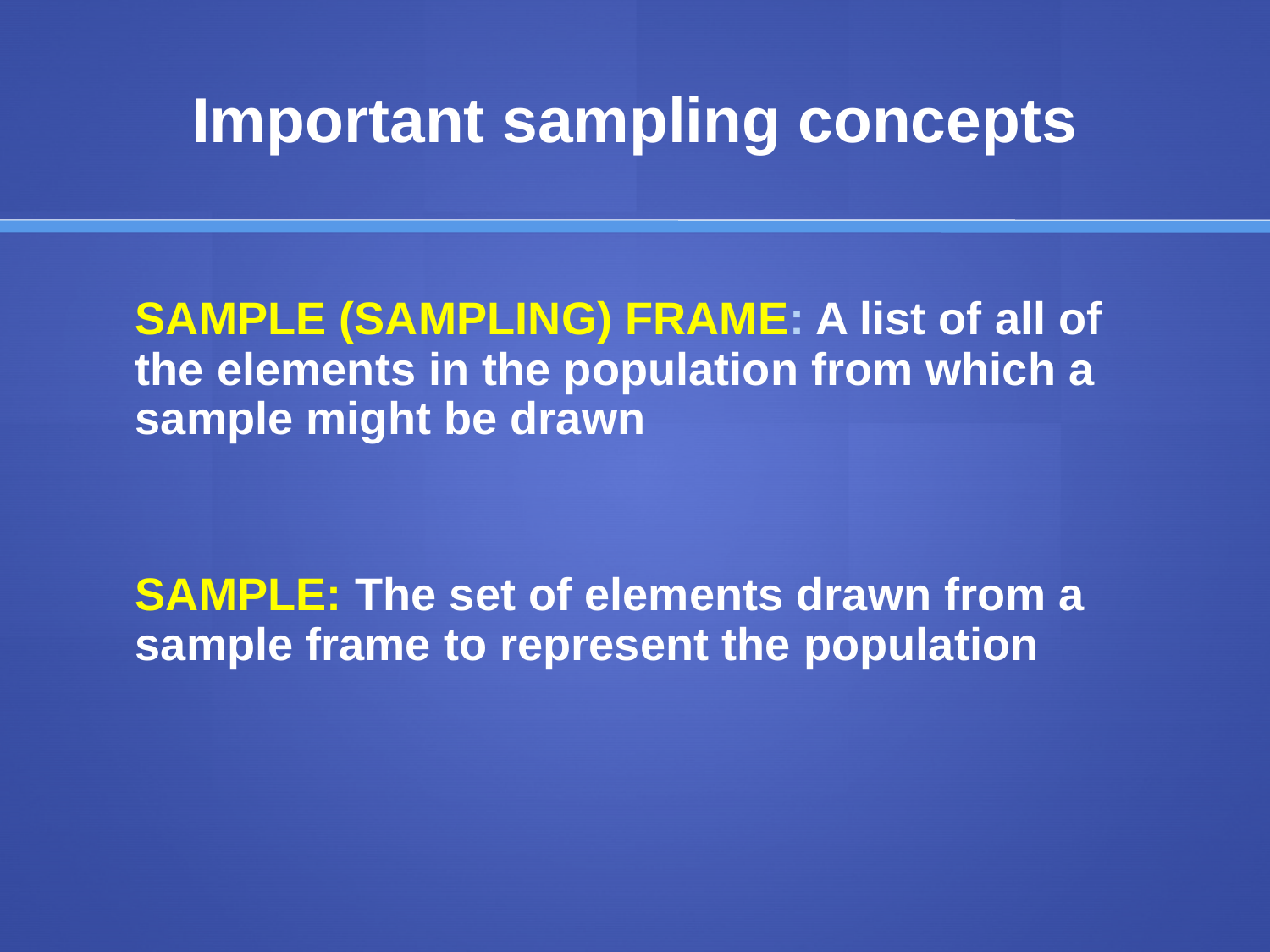

# Important sampling concepts
	SAMPLE (SAMPLING) FRAME: A list of all of the elements in the population from which a sample might be drawn

	SAMPLE: The set of elements drawn from a sample frame to represent the population